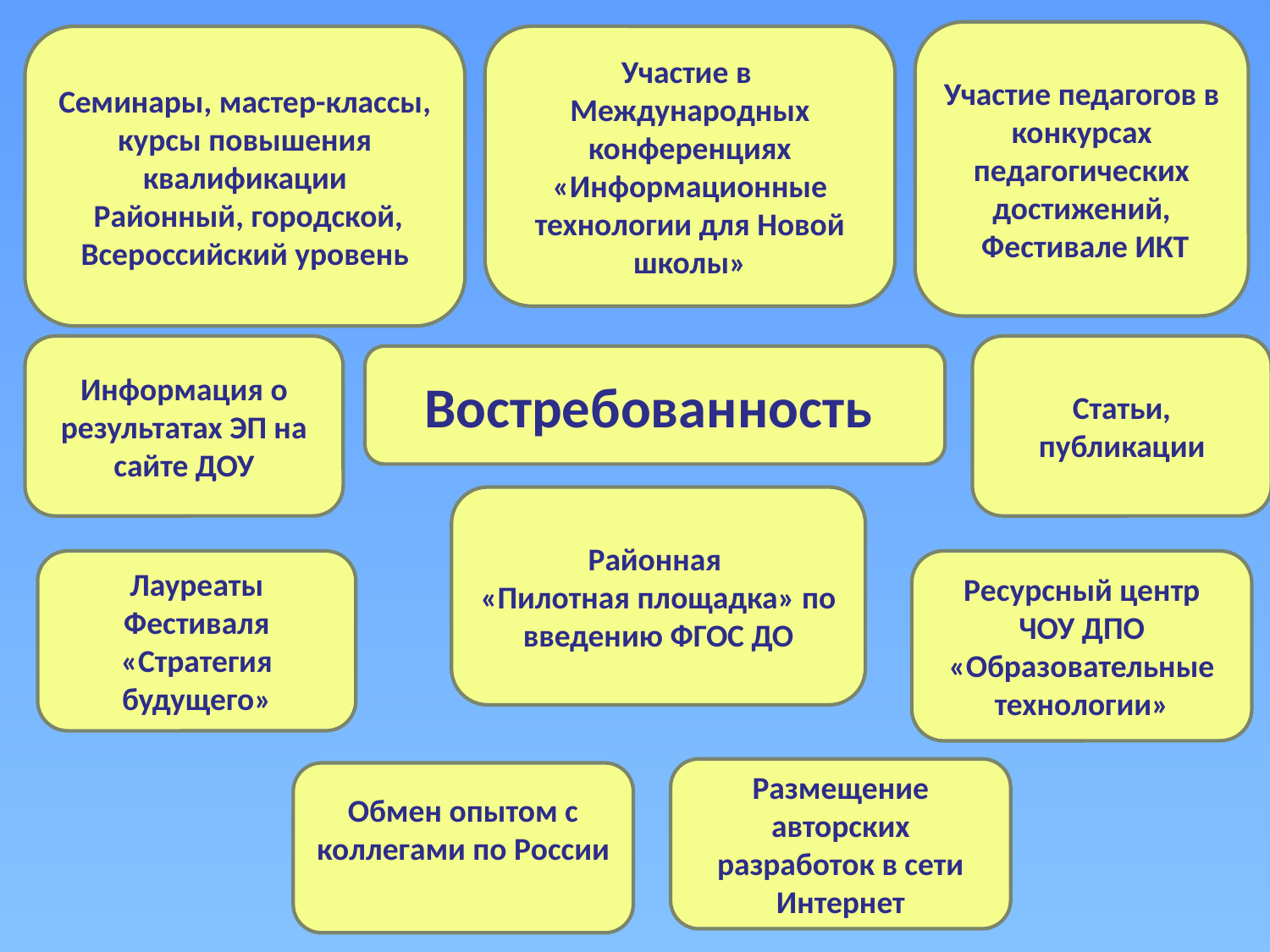

Участие педагогов в конкурсах педагогических достижений,
 Фестивале ИКТ
Семинары, мастер-классы, курсы повышения квалификации
 Районный, городской, Всероссийский уровень
Участие в  Международных конференциях «Информационные технологии для Новой школы»
Информация о результатах ЭП на сайте ДОУ
Статьи, публикации
Востребованность
Районная
«Пилотная площадка» по введению ФГОС ДО
Лауреаты Фестиваля «Стратегия будущего»
Ресурсный центр ЧОУ ДПО
«Образовательные технологии»
Размещение авторских разработок в сети Интернет
Обмен опытом с коллегами по России